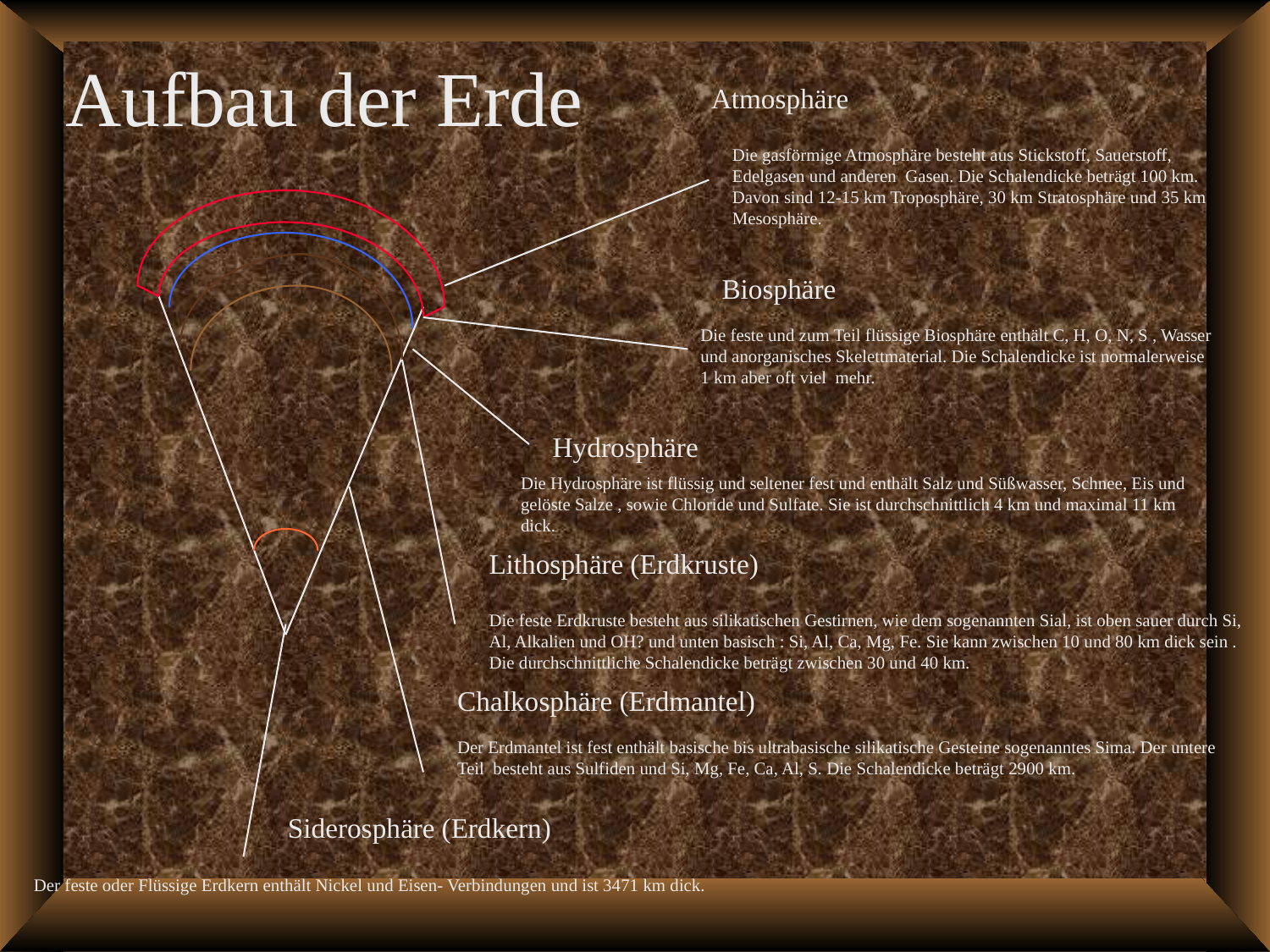

Aufbau der Erde
Atmosphäre
Die gasförmige Atmosphäre besteht aus Stickstoff, Sauerstoff, Edelgasen und anderen  Gasen. Die Schalendicke beträgt 100 km. Davon sind 12-15 km Troposphäre, 30 km Stratosphäre und 35 km Mesosphäre.

Biosphäre

Die feste und zum Teil flüssige Biosphäre enthält C, H, O, N, S , Wasser und anorganisches Skelettmaterial. Die Schalendicke ist normalerweise 1 km aber oft viel  mehr.

Hydrosphäre
Die Hydrosphäre ist flüssig und seltener fest und enthält Salz und Süßwasser, Schnee, Eis und gelöste Salze , sowie Chloride und Sulfate. Sie ist durchschnittlich 4 km und maximal 11 km dick.

Lithosphäre (Erdkruste)
Die feste Erdkruste besteht aus silikatischen Gestirnen, wie dem sogenannten Sial, ist oben sauer durch Si, Al, Alkalien und OH? und unten basisch : Si, Al, Ca, Mg, Fe. Sie kann zwischen 10 und 80 km dick sein . Die durchschnittliche Schalendicke beträgt zwischen 30 und 40 km.

Chalkosphäre (Erdmantel)
Der Erdmantel ist fest enthält basische bis ultrabasische silikatische Gesteine sogenanntes Sima. Der untere Teil  besteht aus Sulfiden und Si, Mg, Fe, Ca, Al, S. Die Schalendicke beträgt 2900 km.
Siderosphäre (Erdkern)
Der feste oder Flüssige Erdkern enthält Nickel und Eisen- Verbindungen und ist 3471 km dick.